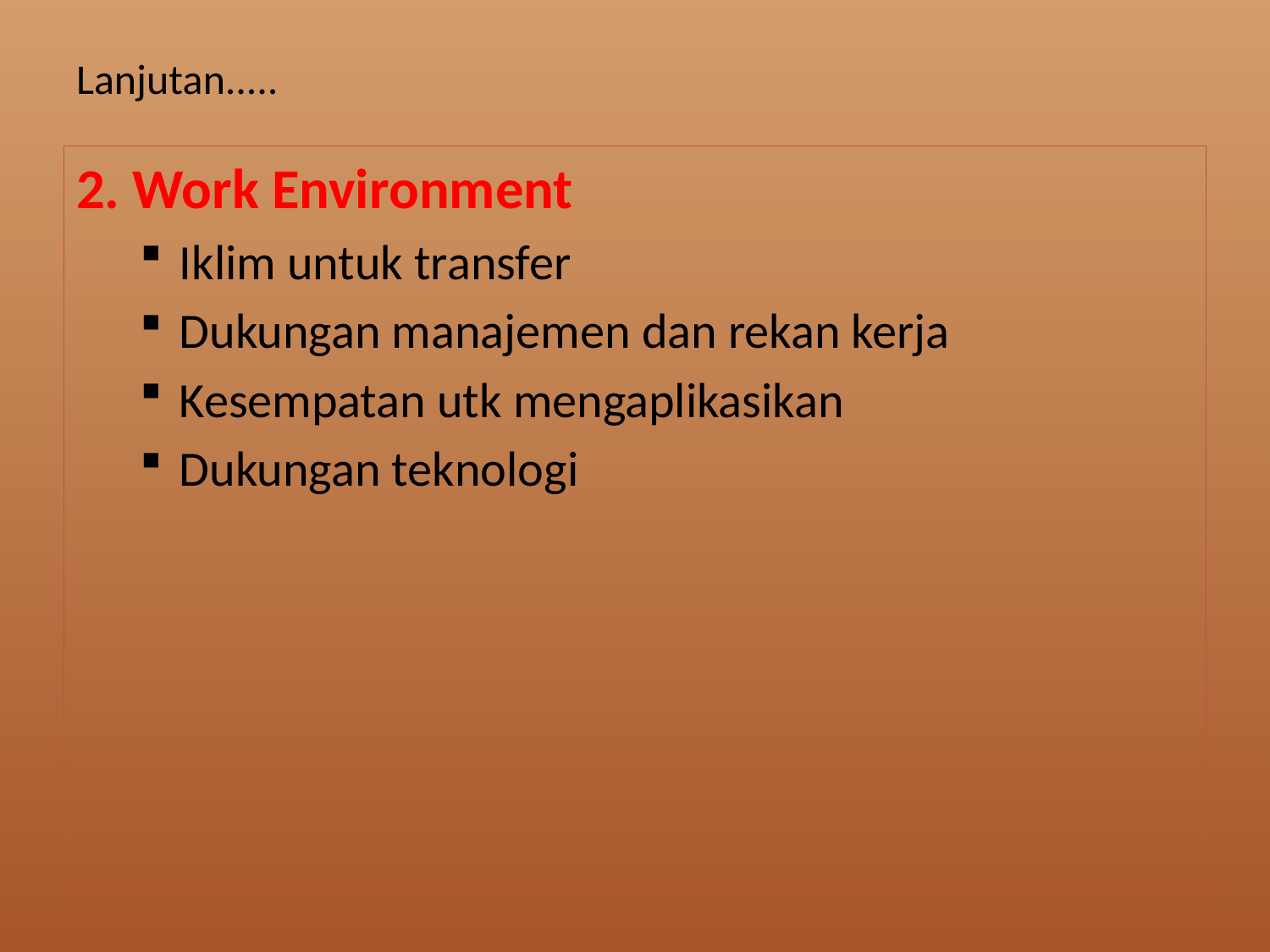

# Lanjutan.....
2. Work Environment
Iklim untuk transfer
Dukungan manajemen dan rekan kerja
Kesempatan utk mengaplikasikan
Dukungan teknologi